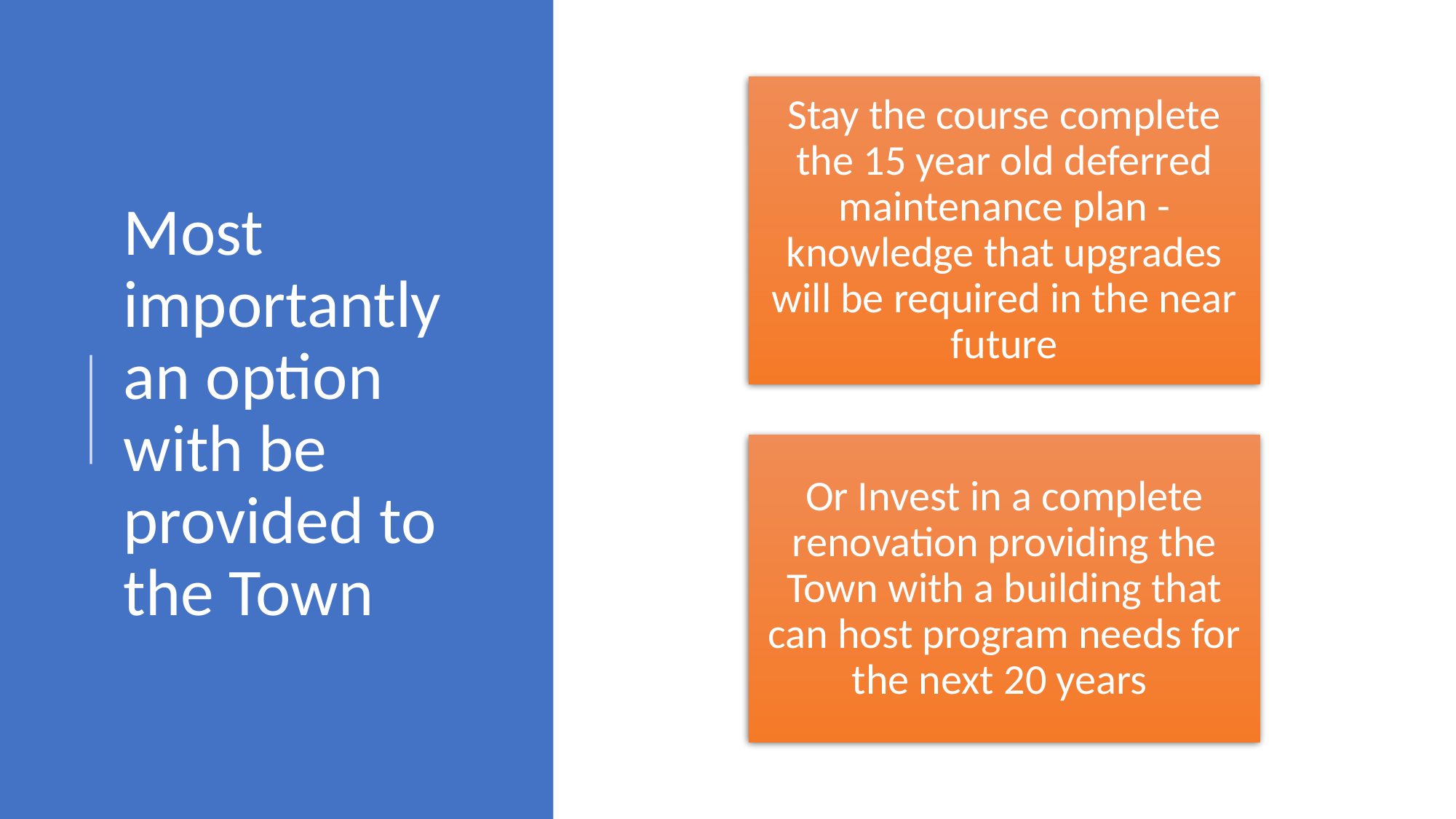

Stay the course complete the 15 year old deferred maintenance plan - knowledge that upgrades will be required in the near future
Or Invest in a complete renovation providing the Town with a building that can host program needs for the next 20 years
# Most importantly an option with be provided to the Town